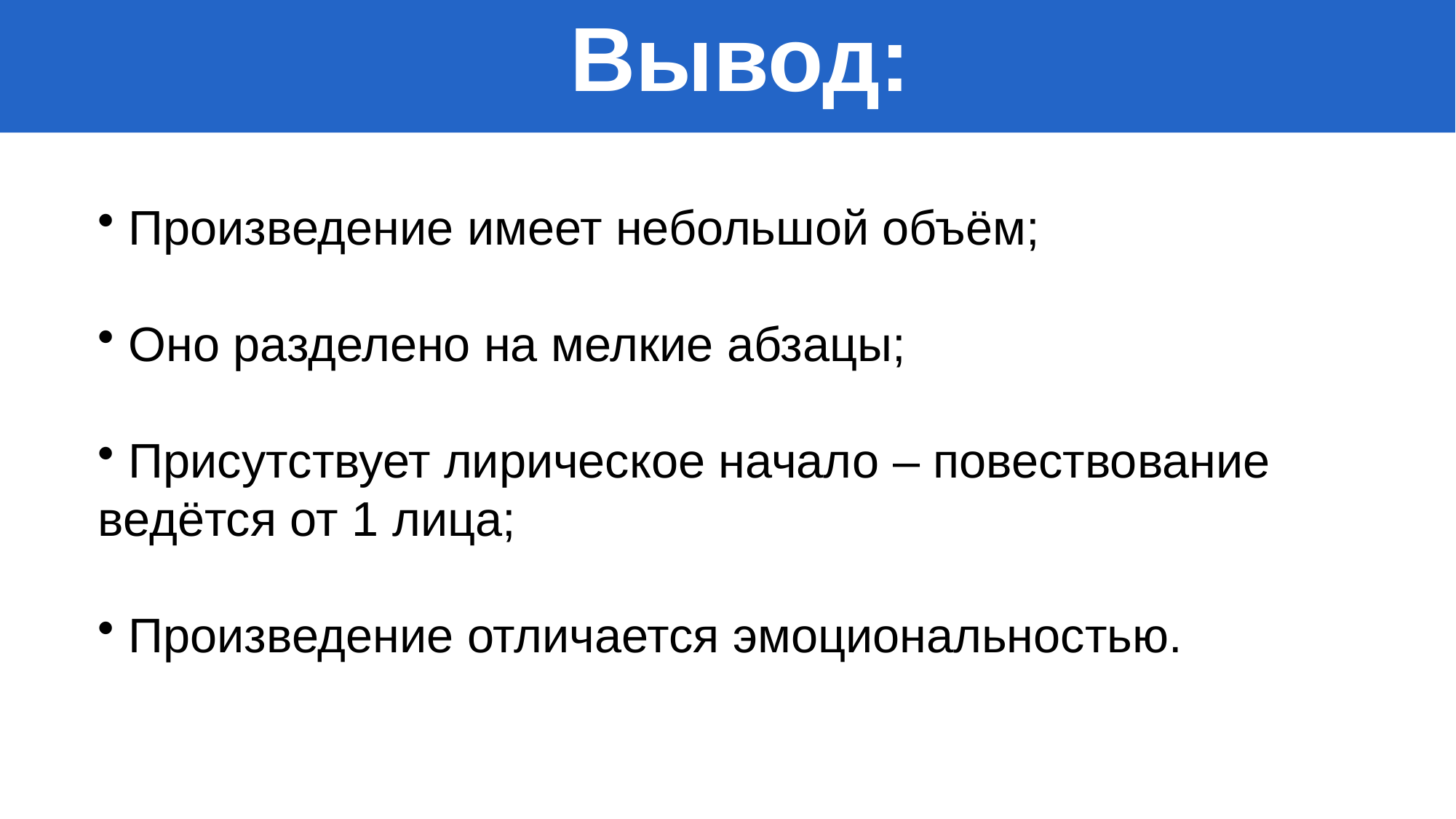

Вывод:
 Произведение имеет небольшой объём;

 Оно разделено на мелкие абзацы;

 Присутствует лирическое начало – повествование ведётся от 1 лица;

 Произведение отличается эмоциональностью.